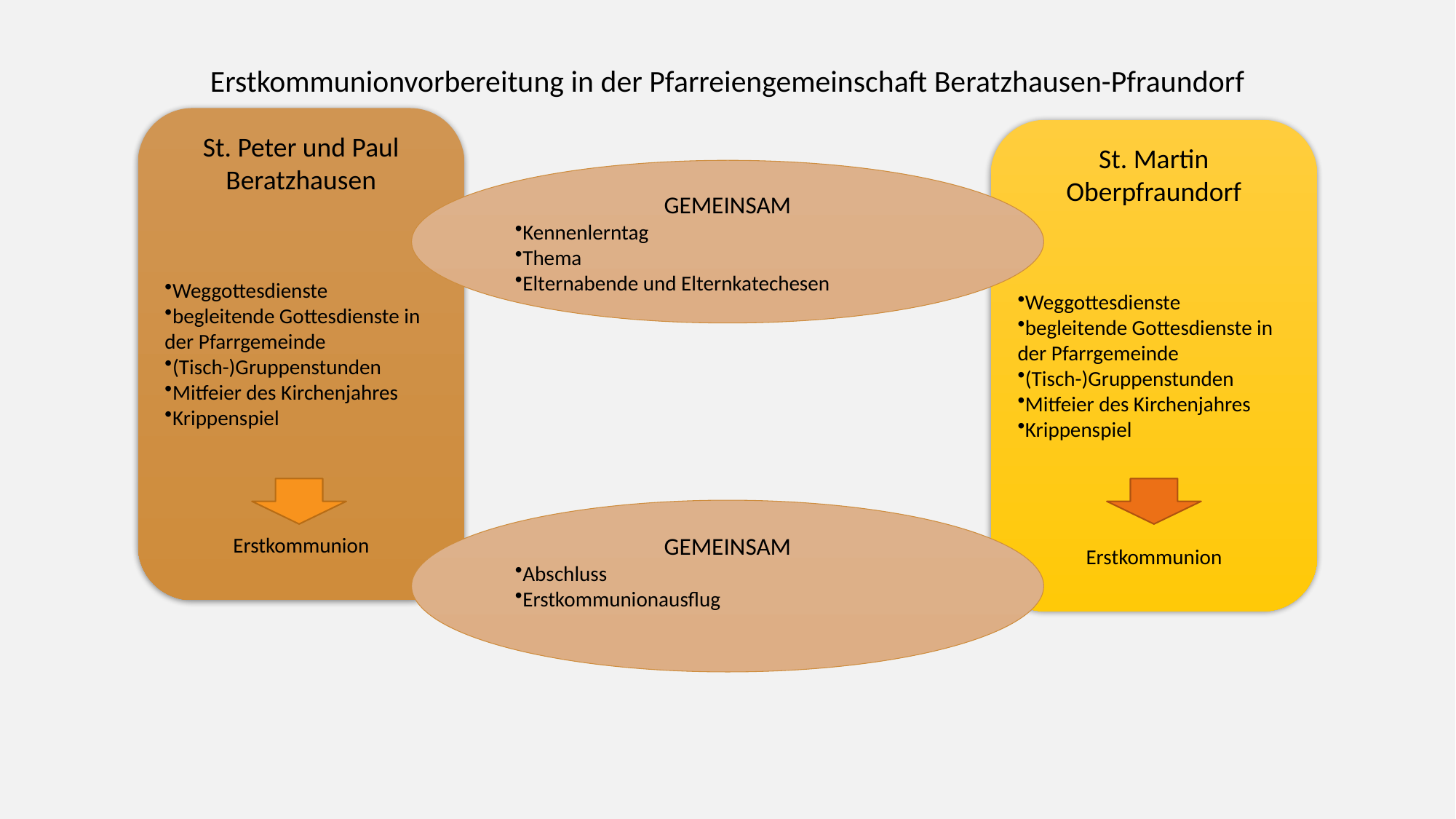

Erstkommunionvorbereitung in der Pfarreiengemeinschaft Beratzhausen-Pfraundorf

St. Peter und Paul Beratzhausen

Weggottesdienste
begleitende Gottesdienste in der Pfarrgemeinde
(Tisch-)Gruppenstunden
Mitfeier des Kirchenjahres
Krippenspiel

Erstkommunion
St. Martin Oberpfraundorf

Weggottesdienste
begleitende Gottesdienste in der Pfarrgemeinde
(Tisch-)Gruppenstunden
Mitfeier des Kirchenjahres
Krippenspiel

Erstkommunion
GEMEINSAM
Kennenlerntag
Thema
Elternabende und Elternkatechesen

GEMEINSAM
Abschluss
Erstkommunionausflug